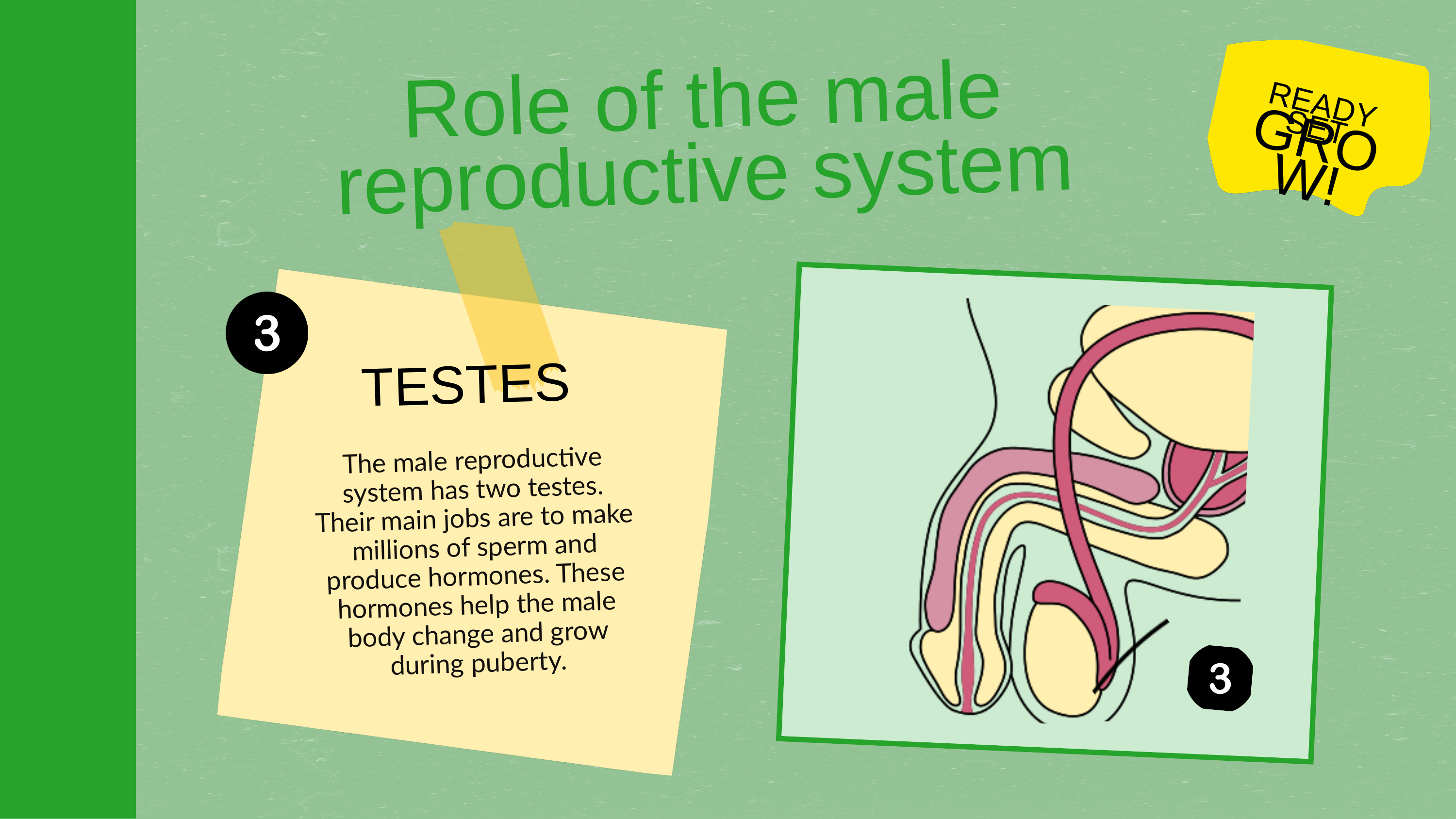

READY SET
GROW!
Role of the male reproductive system

TESTES
The male reproductive system has two testes. Their main jobs are to make millions of sperm and produce hormones. These hormones help the male body change and grow during puberty.